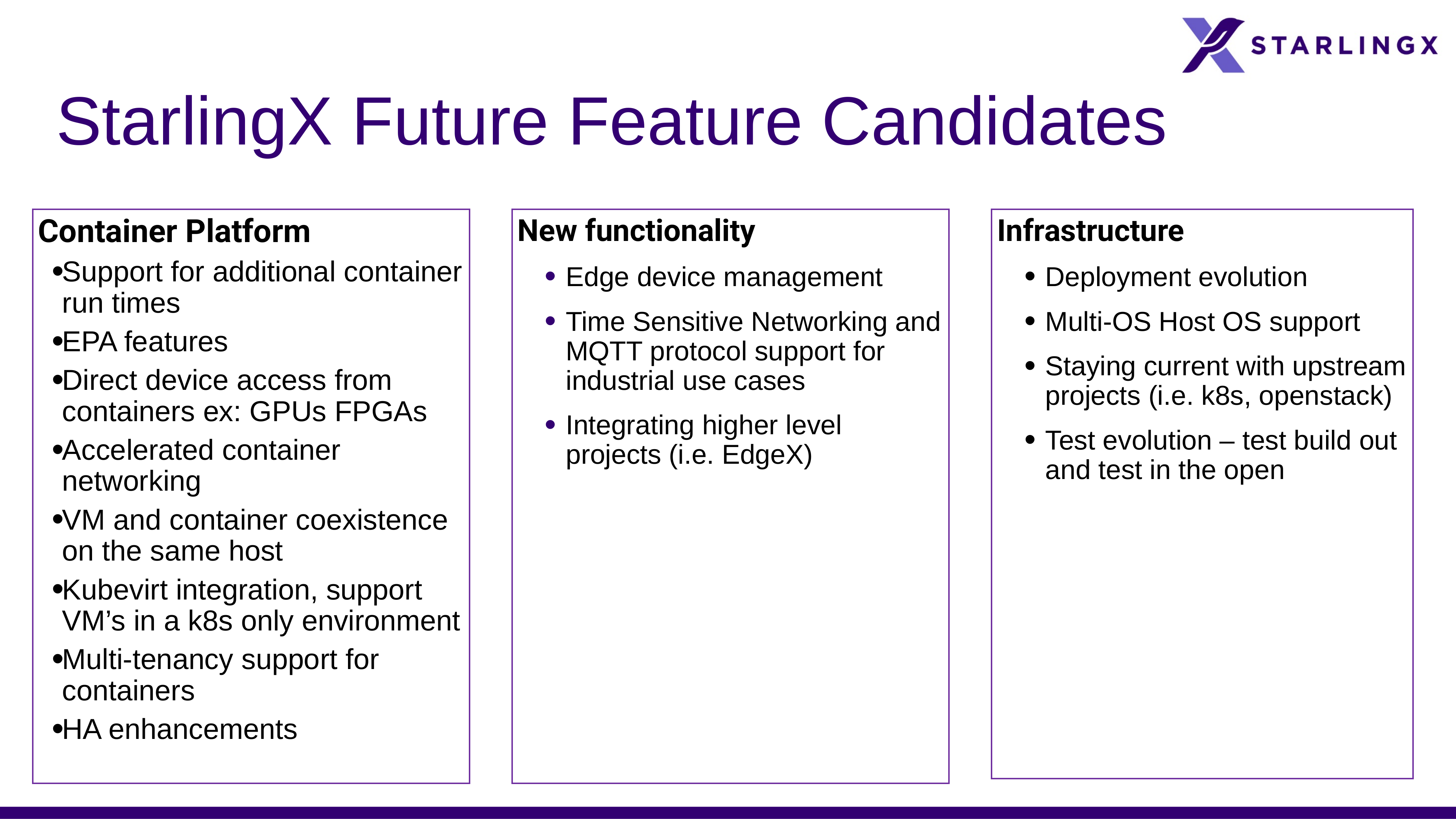

StarlingX Future Feature Candidates
Container Platform
Support for additional container run times
EPA features
Direct device access from containers ex: GPUs FPGAs
Accelerated container networking
VM and container coexistence on the same host
Kubevirt integration, support VM’s in a k8s only environment
Multi-tenancy support for containers
HA enhancements
New functionality
Edge device management
Time Sensitive Networking and MQTT protocol support for industrial use cases
Integrating higher level projects (i.e. EdgeX)

Infrastructure
Deployment evolution
Multi-OS Host OS support
Staying current with upstream projects (i.e. k8s, openstack)
Test evolution – test build out and test in the open